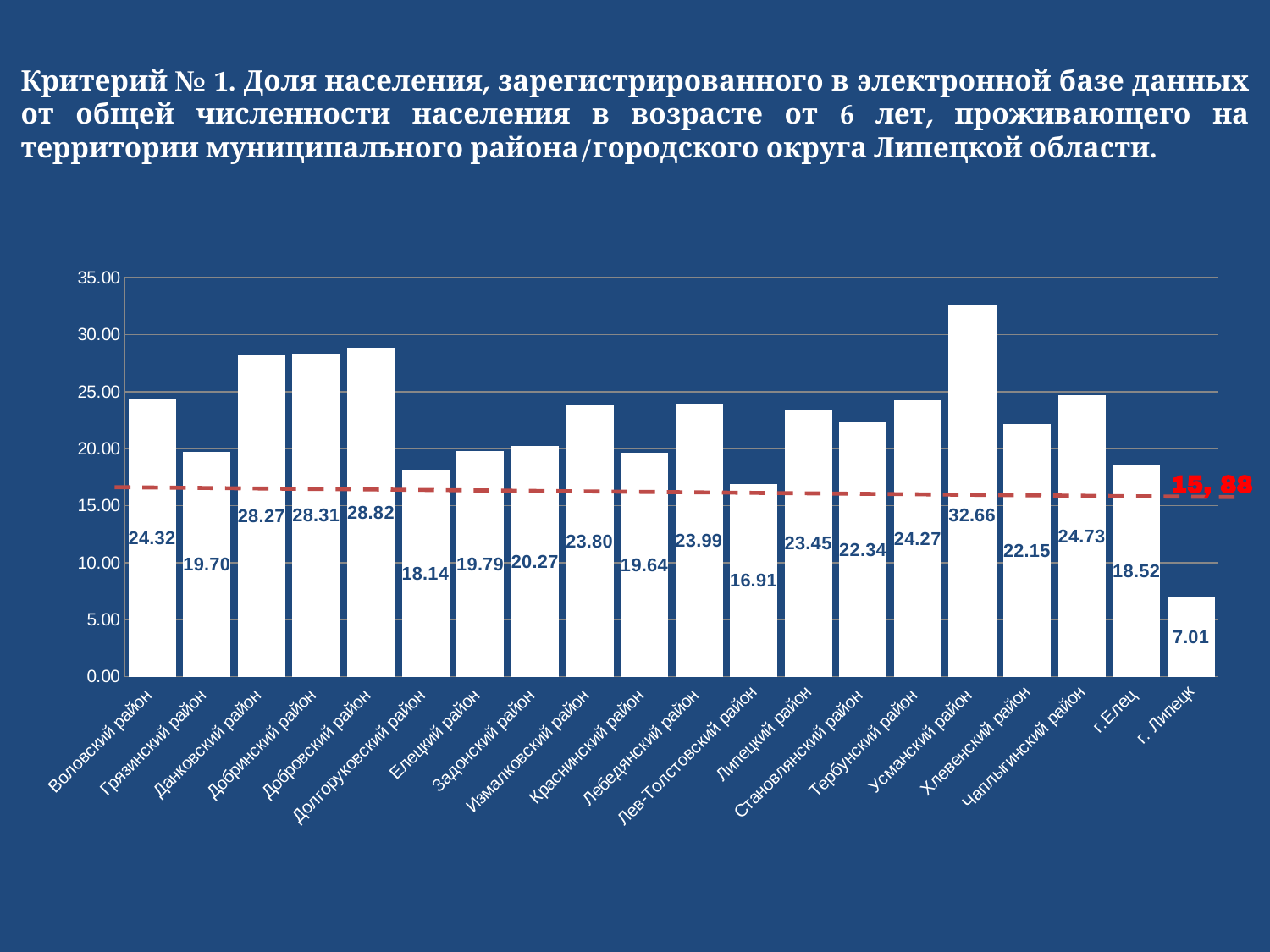

Критерий № 1. Доля населения, зарегистрированного в электронной базе данных от общей численности населения в возрасте от 6 лет, проживающего на территории муниципального района/городского округа Липецкой области.

### Chart

| Category |  |
|---|---|
| Воловский район  | 24.324324324324326 |
| Грязинский район  | 19.697813013317404 |
| Данковский район  | 28.274846449480982 |
| Добринский район  | 28.313754201470932 |
| Добровский район  | 28.815402038505095 |
| Долгоруковский район  | 18.14354318794816 |
| Елецкий район  | 19.792602575621444 |
| Задонский район  | 20.271091077650972 |
| Измалковский район  | 23.798970546182442 |
| Краснинский район  | 19.64237818506929 |
| Лебедянский район  | 23.992283772889557 |
| Лев-Толстовский район | 16.912062677292987 |
| Липецкий район | 23.44805909162345 |
| Становлянский район  | 22.344714627693083 |
| Тербунский район  | 24.265587529976017 |
| Усманский район  | 32.66377440347071 |
| Хлевенский район | 22.151675485008816 |
| Чаплыгинский район | 24.731575487546564 |
| г.Елец  | 18.523001135989638 |
| г. Липецк | 7.00553870443225 |
15, 88